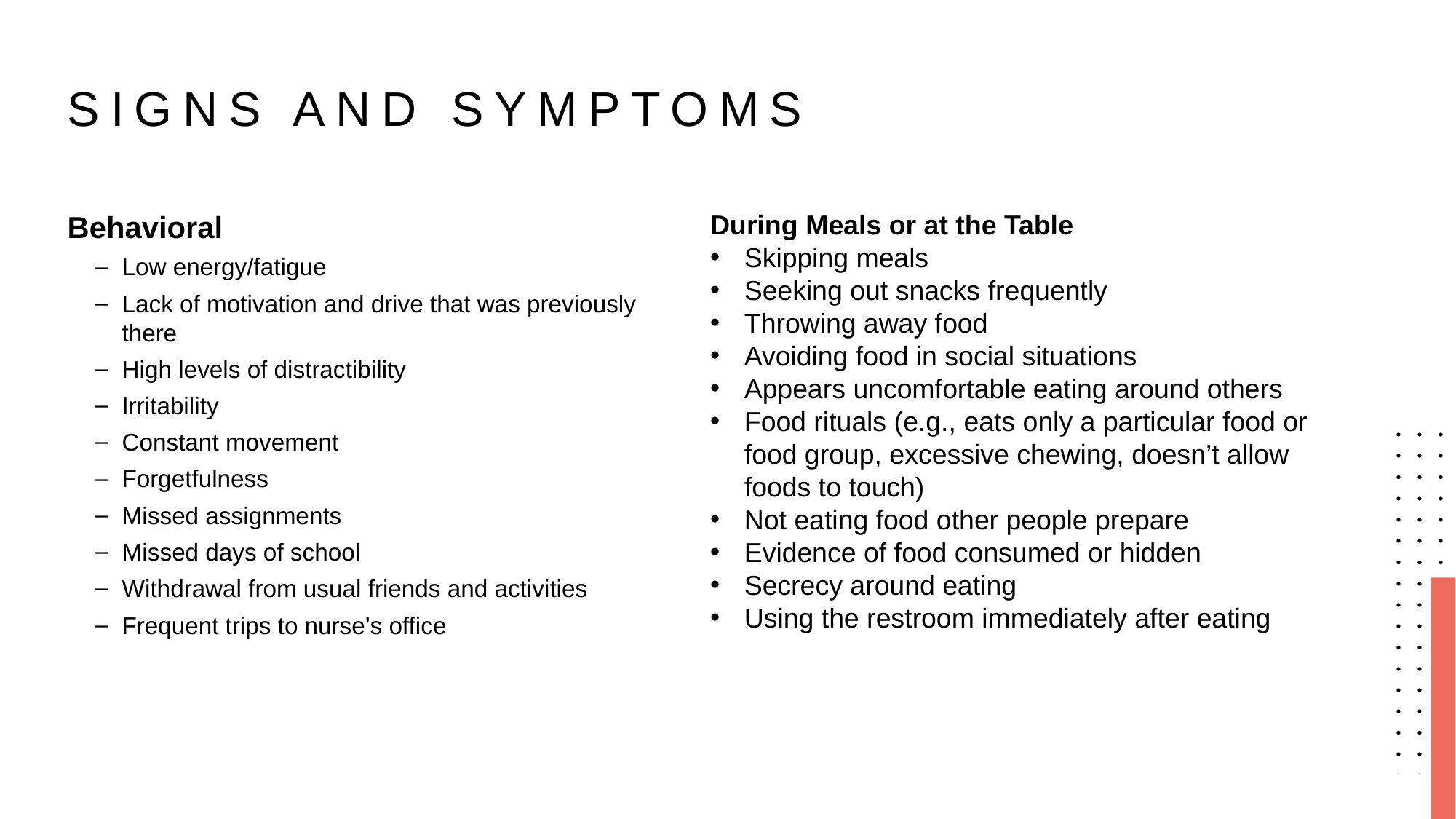

# Signs and Symptoms
During Meals or at the Table
Skipping meals
Seeking out snacks frequently
Throwing away food
Avoiding food in social situations
Appears uncomfortable eating around others
Food rituals (e.g., eats only a particular food or food group, excessive chewing, doesn’t allow foods to touch)
Not eating food other people prepare
Evidence of food consumed or hidden
Secrecy around eating
Using the restroom immediately after eating
Behavioral
Low energy/fatigue
Lack of motivation and drive that was previously there
High levels of distractibility
Irritability
Constant movement
Forgetfulness
Missed assignments
Missed days of school
Withdrawal from usual friends and activities
Frequent trips to nurse’s office